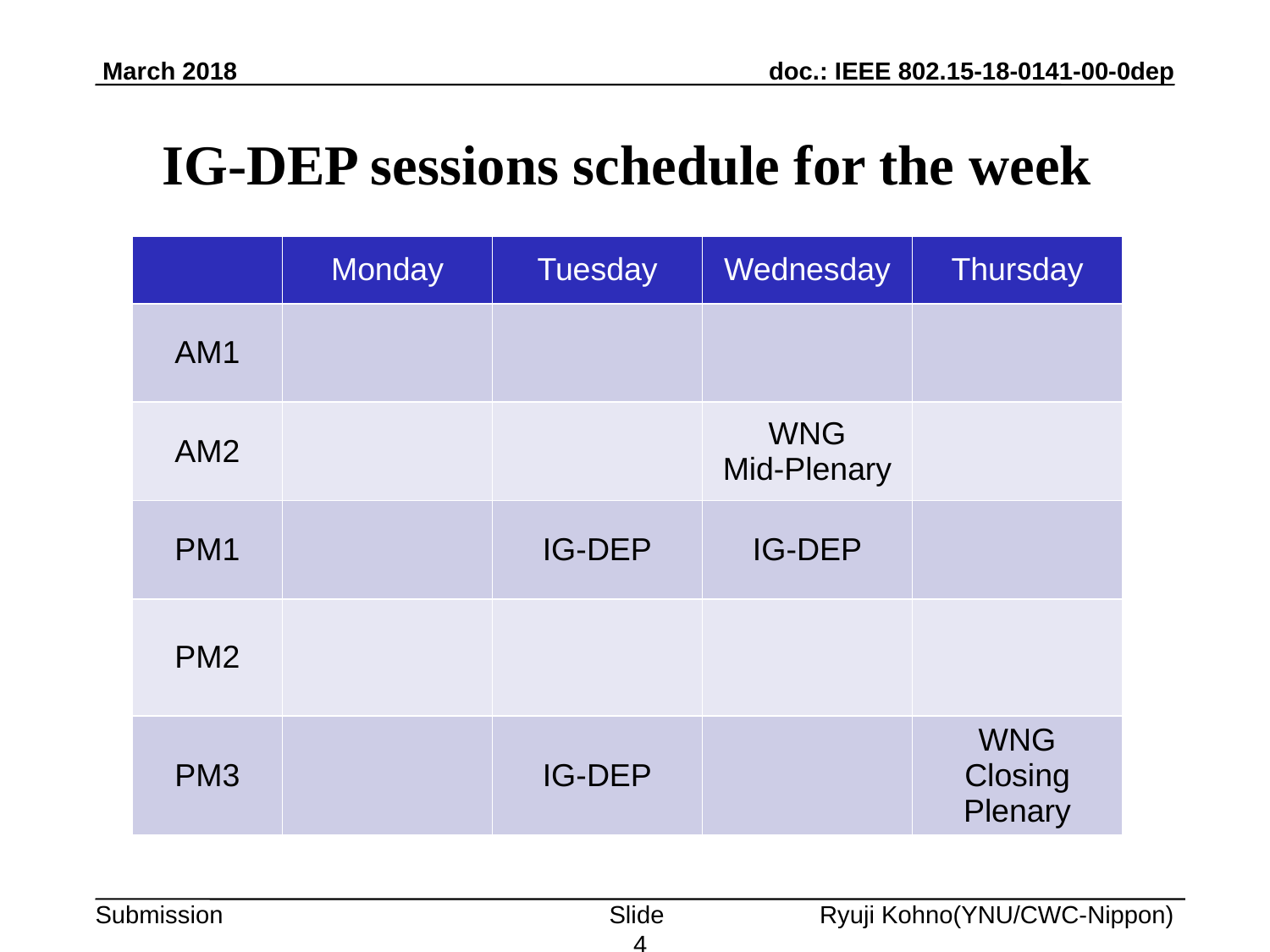

March 2018
# IG-DEP sessions schedule for the week
|  | Monday | Tuesday | Wednesday | Thursday |
| --- | --- | --- | --- | --- |
| AM1 |  |  |  |  |
| AM2 |  |  | WNG Mid-Plenary |  |
| PM1 |  | IG-DEP | IG-DEP |  |
| PM2 |  |  |  |  |
| PM3 |  | IG-DEP |  | WNG Closing Plenary |
Slide 4